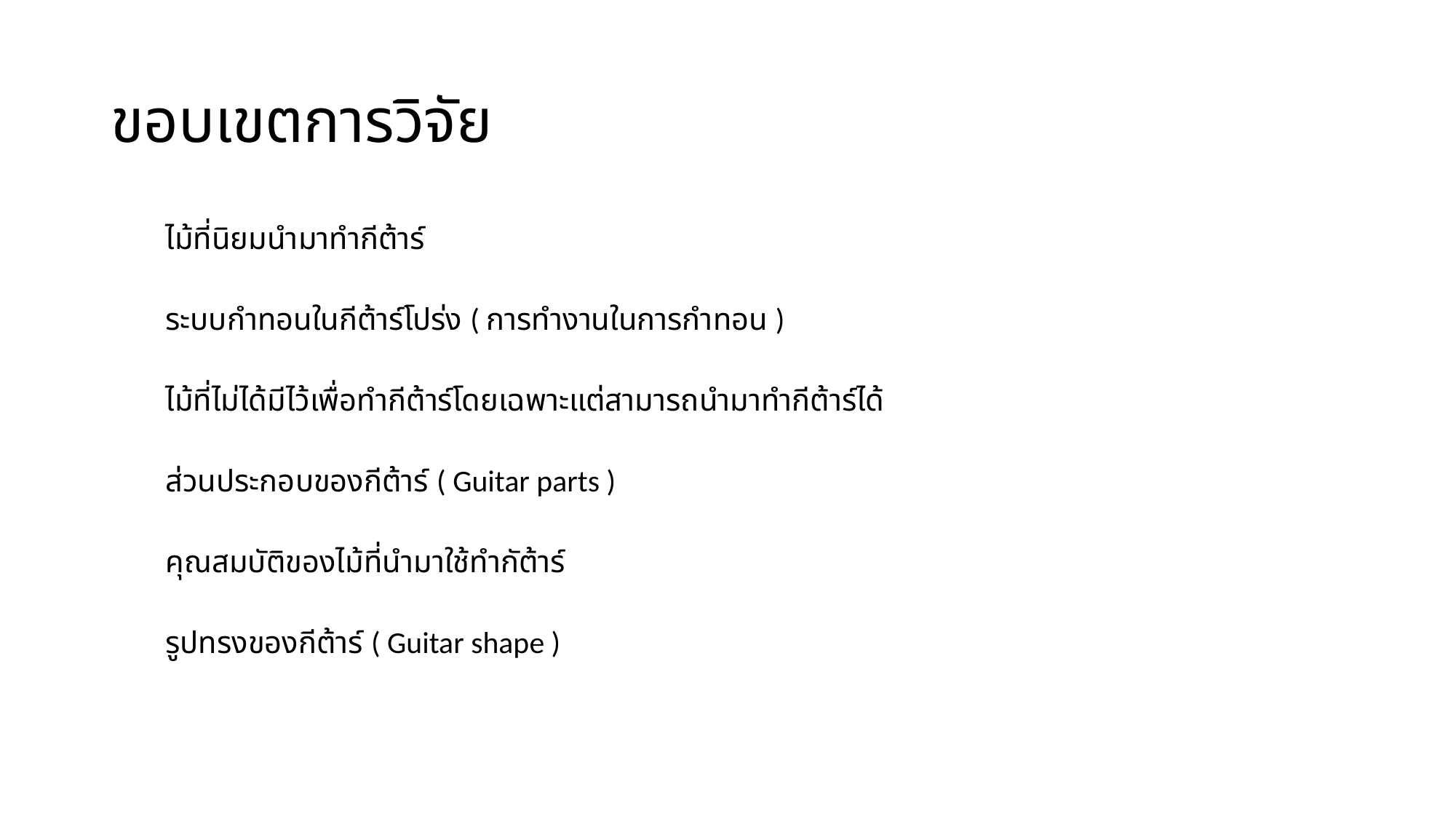

# ขอบเขตการวิจัย
ไม้ที่นิยมนำมาทำกีต้าร์

ระบบกำทอนในกีต้าร์โปร่ง ( การทำงานในการกำทอน )

ไม้ที่ไม่ได้มีไว้เพื่อทำกีต้าร์โดยเฉพาะแต่สามารถนำมาทำกีต้าร์ได้

ส่วนประกอบของกีต้าร์ ( Guitar parts )

คุณสมบัติของไม้ที่นำมาใช้ทำกัต้าร์

รูปทรงของกีต้าร์ ( Guitar shape )